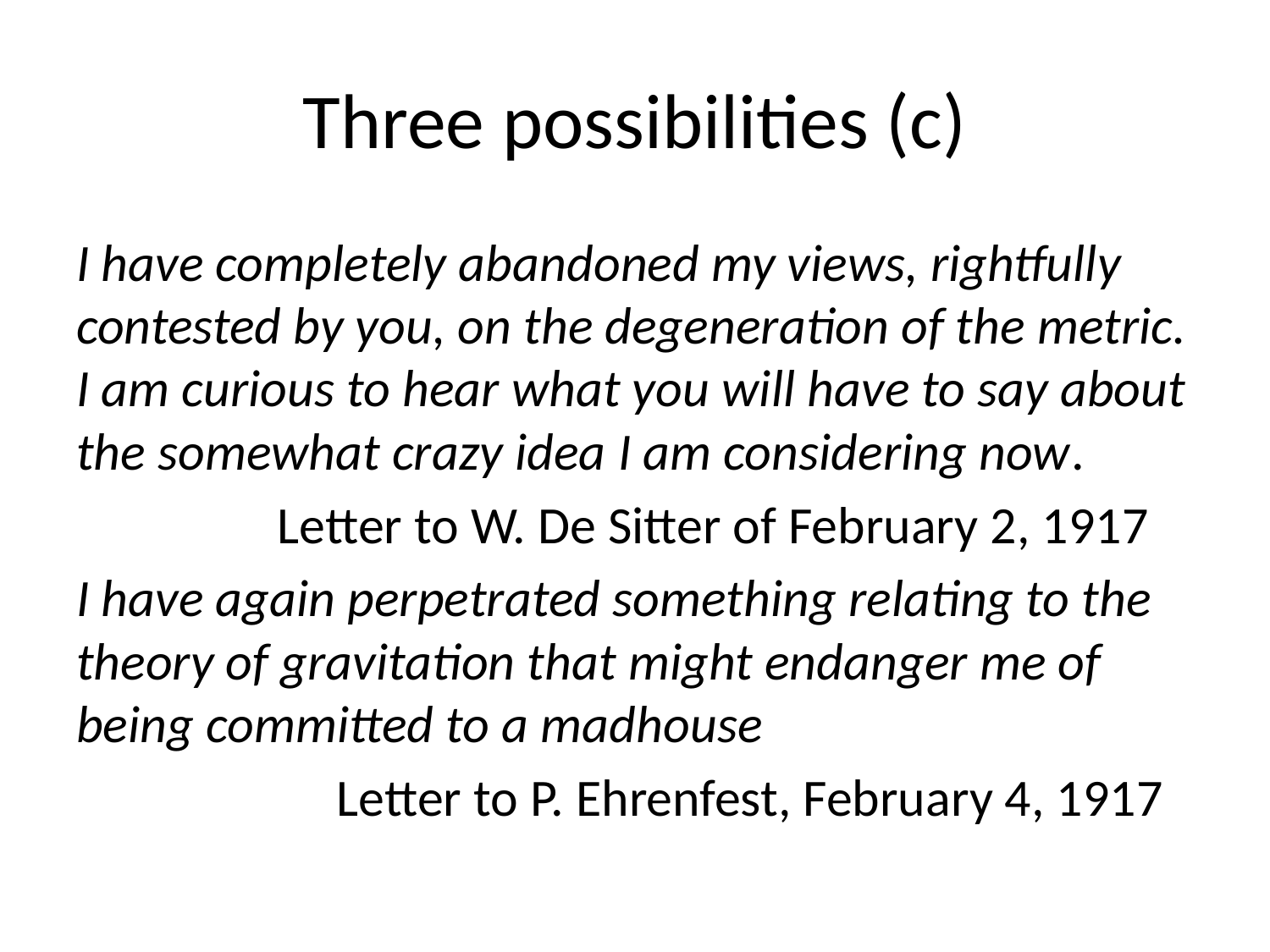

# Three possibilities (c)
I have completely abandoned my views, rightfully contested by you, on the degeneration of the metric. I am curious to hear what you will have to say about the somewhat crazy idea I am considering now.
                 Letter to W. De Sitter of February 2, 1917
I have again perpetrated something relating to the theory of gravitation that might endanger me of being committed to a madhouse
                      Letter to P. Ehrenfest, February 4, 1917